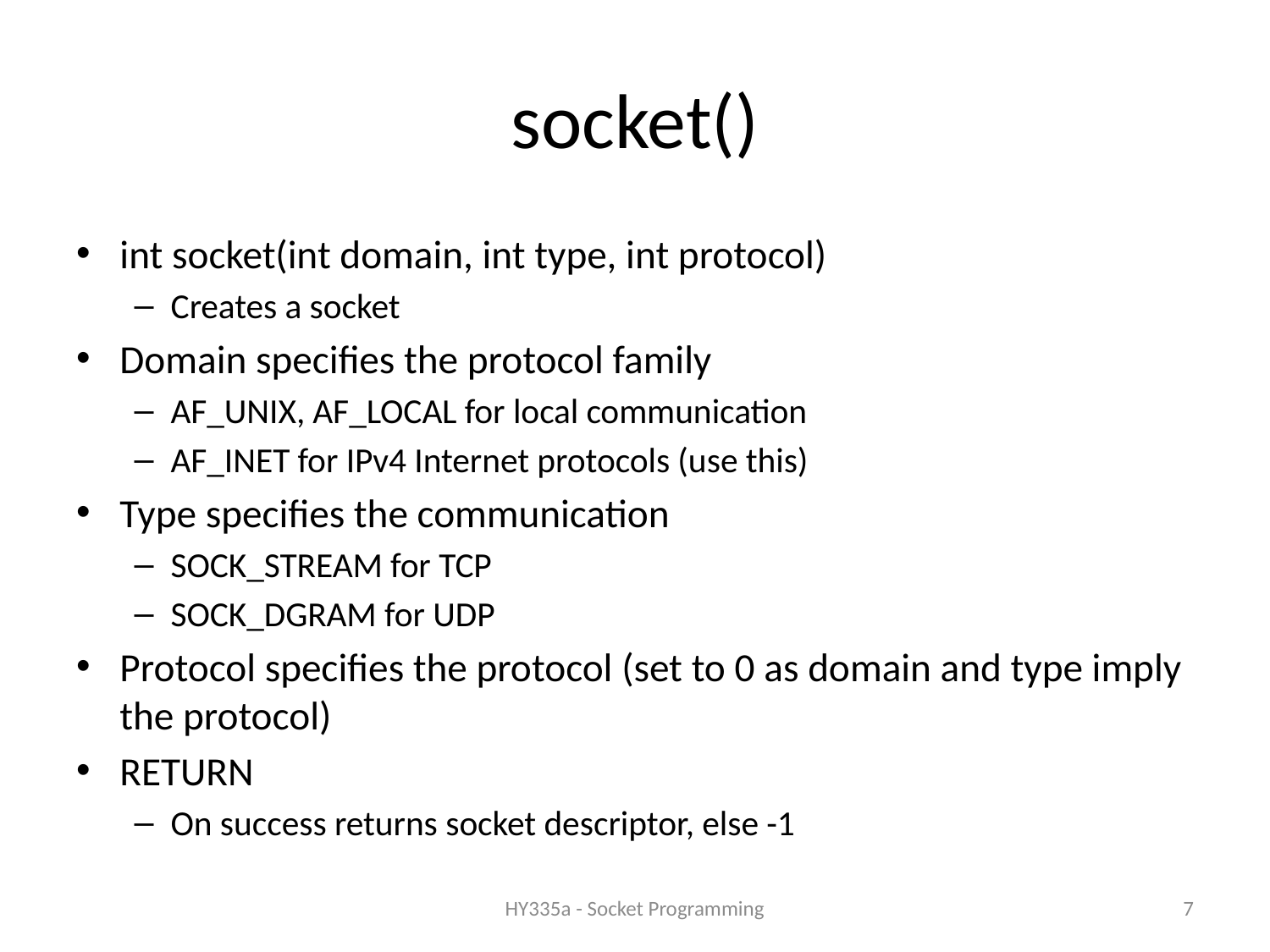

# socket()
int socket(int domain, int type, int protocol)
Creates a socket
Domain specifies the protocol family
AF_UNIX, AF_LOCAL for local communication
AF_INET for IPv4 Internet protocols (use this)
Type specifies the communication
SOCK_STREAM for TCP
SOCK_DGRAM for UDP
Protocol specifies the protocol (set to 0 as domain and type imply the protocol)
RETURN
On success returns socket descriptor, else -1
HY335a - Socket Programming
7